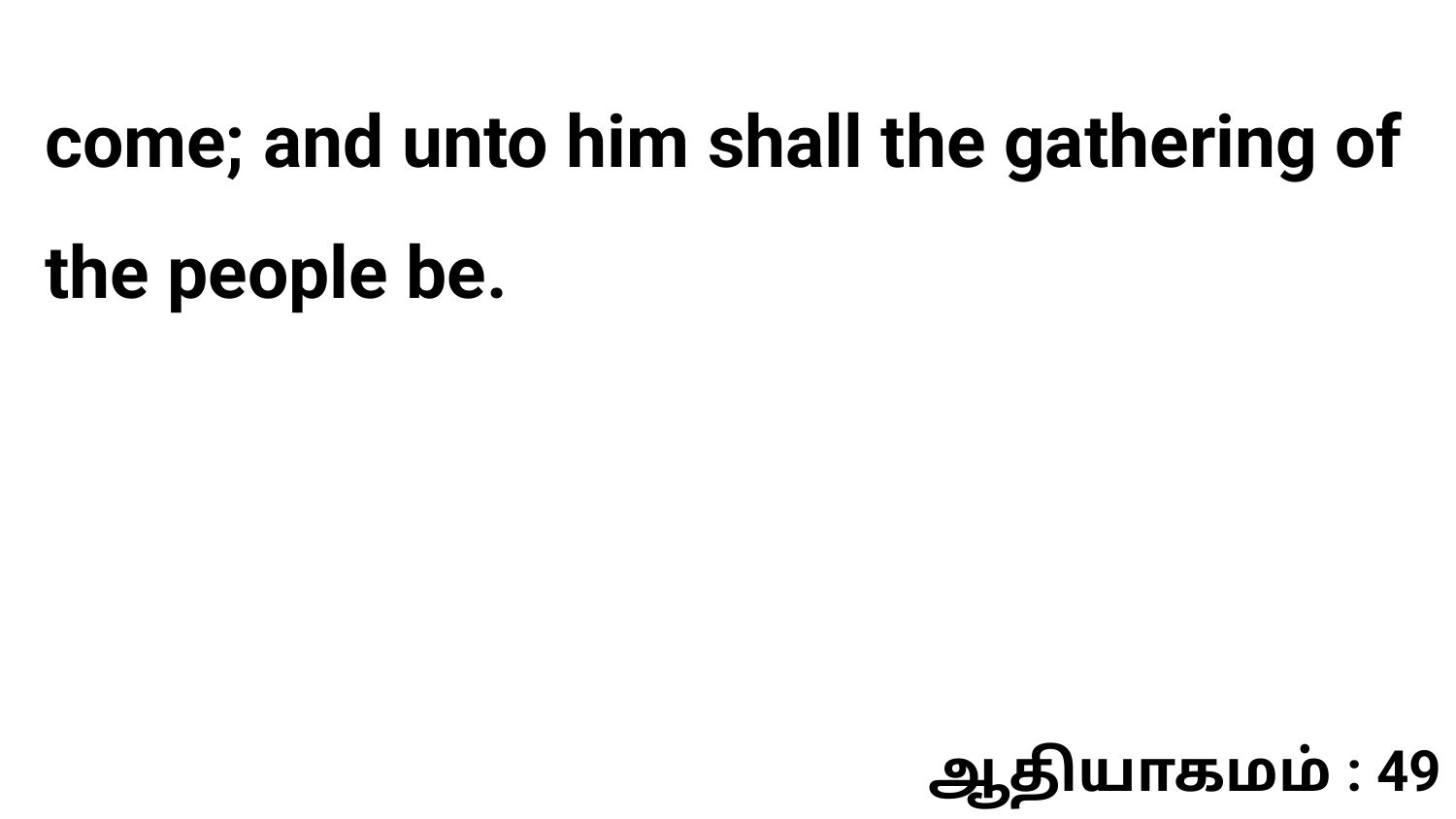

come; and unto him shall the gathering of the people be.
ஆதியாகமம் : 49